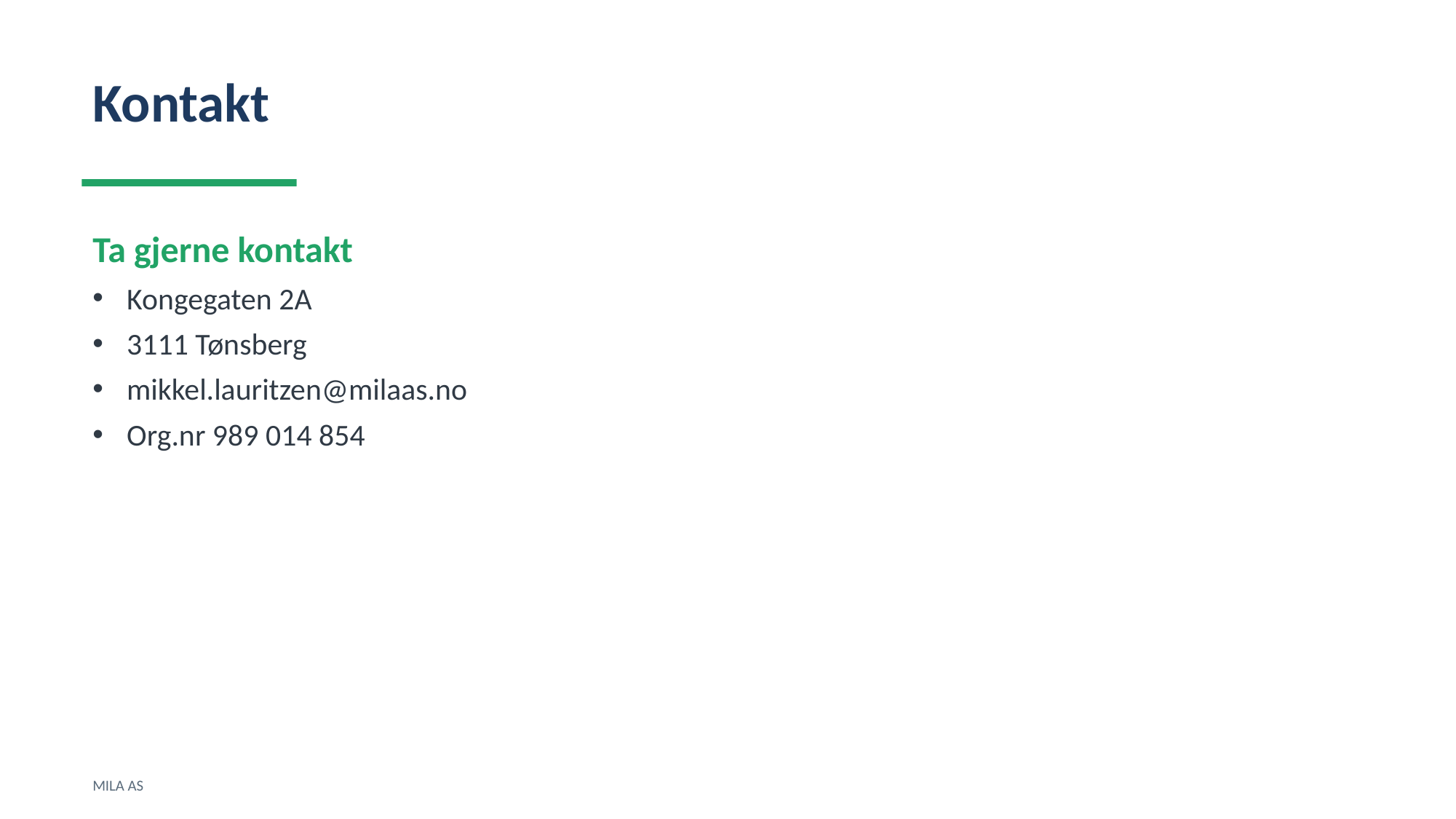

Kontakt

Ta gjerne kontakt
Kongegaten 2A
3111 Tønsberg
mikkel.lauritzen@milaas.no
Org.nr 989 014 854
MILA AS